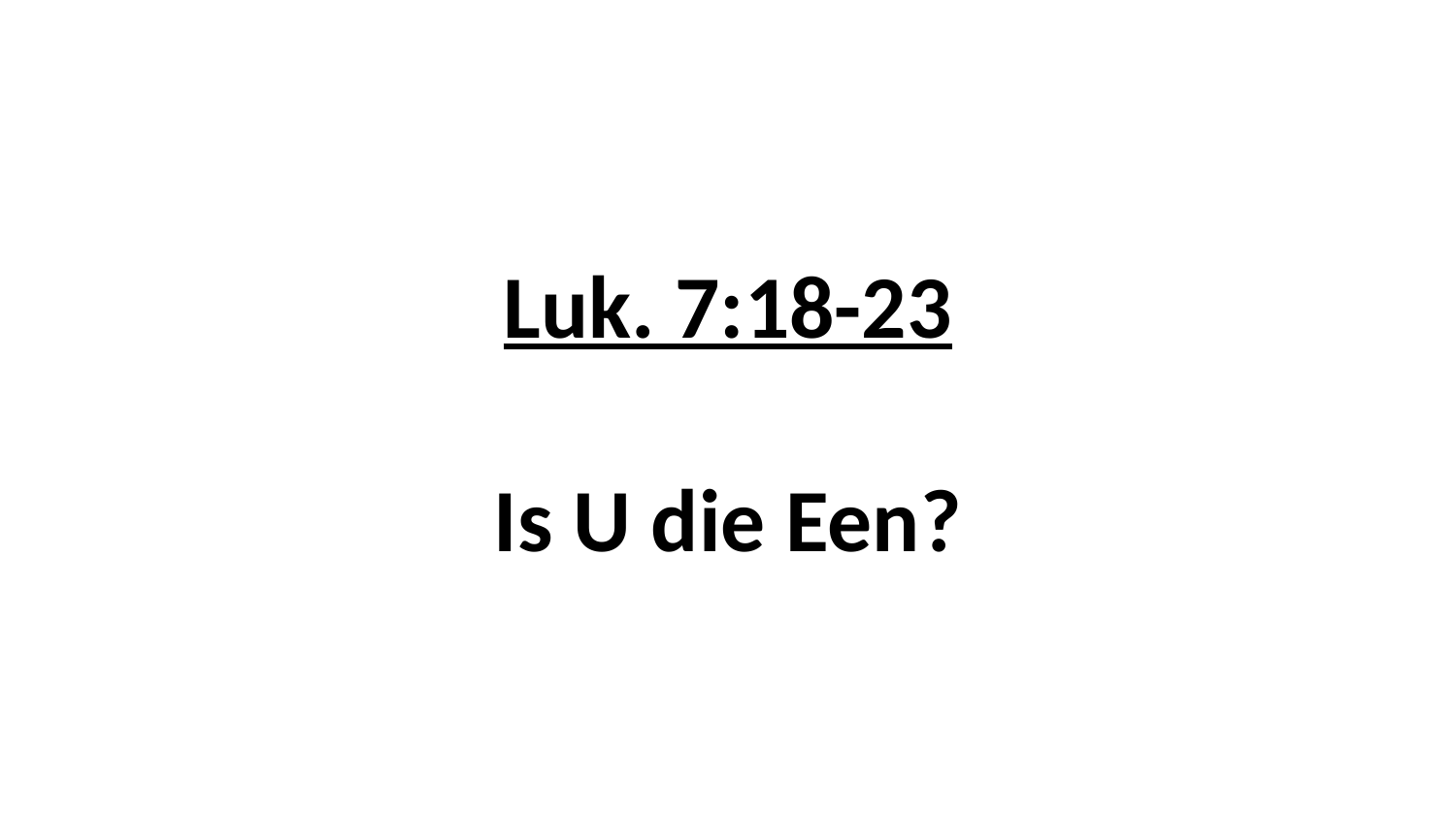

# Luk. 7:18-23 Is U die Een?